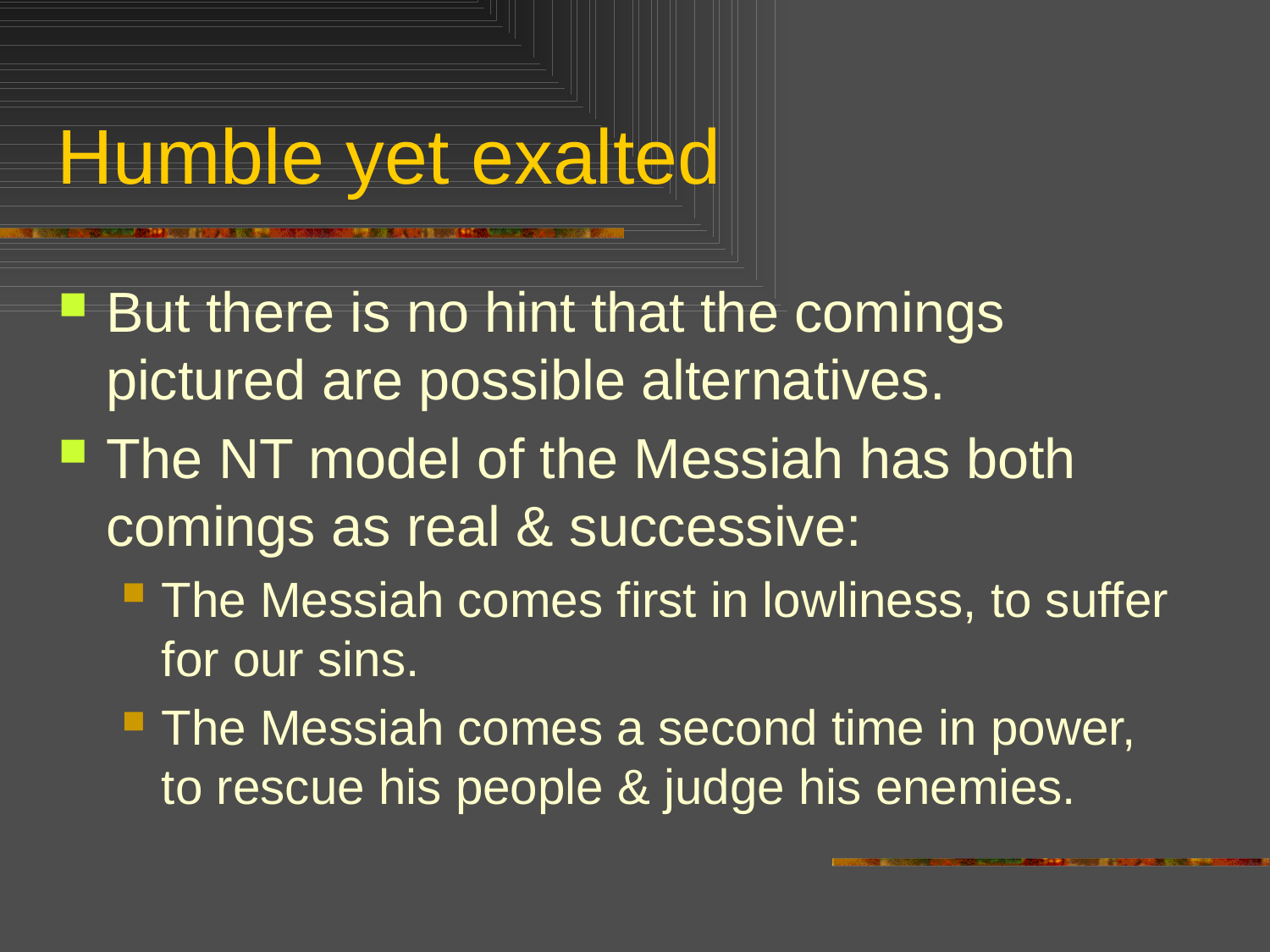

# Humble yet exalted
But there is no hint that the comings pictured are possible alternatives.
The NT model of the Messiah has both comings as real & successive:
The Messiah comes first in lowliness, to suffer for our sins.
The Messiah comes a second time in power, to rescue his people & judge his enemies.